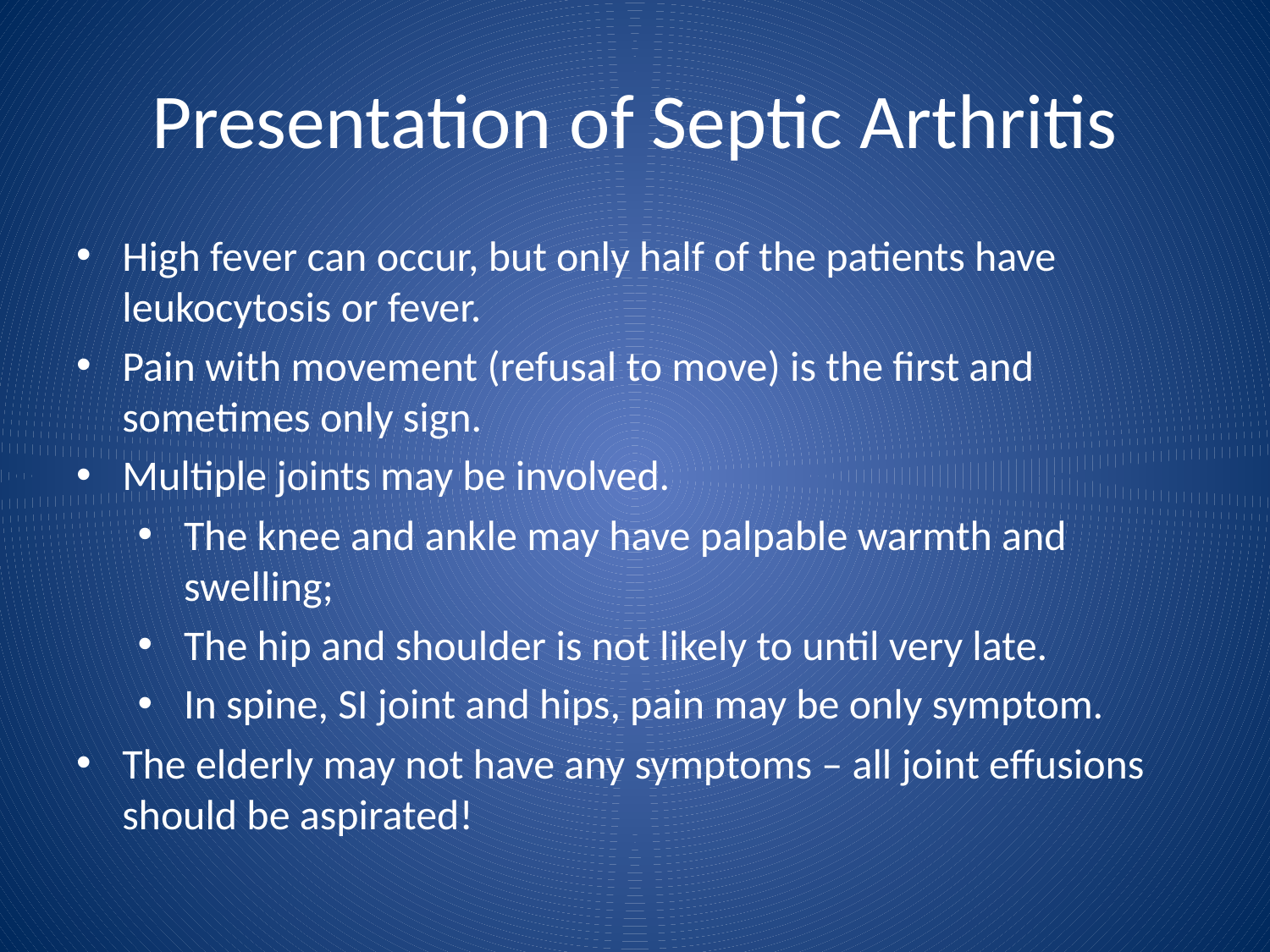

# Presentation of Septic Arthritis
High fever can occur, but only half of the patients have leukocytosis or fever.
Pain with movement (refusal to move) is the first and sometimes only sign.
Multiple joints may be involved.
The knee and ankle may have palpable warmth and swelling;
The hip and shoulder is not likely to until very late.
In spine, SI joint and hips, pain may be only symptom.
The elderly may not have any symptoms – all joint effusions should be aspirated!